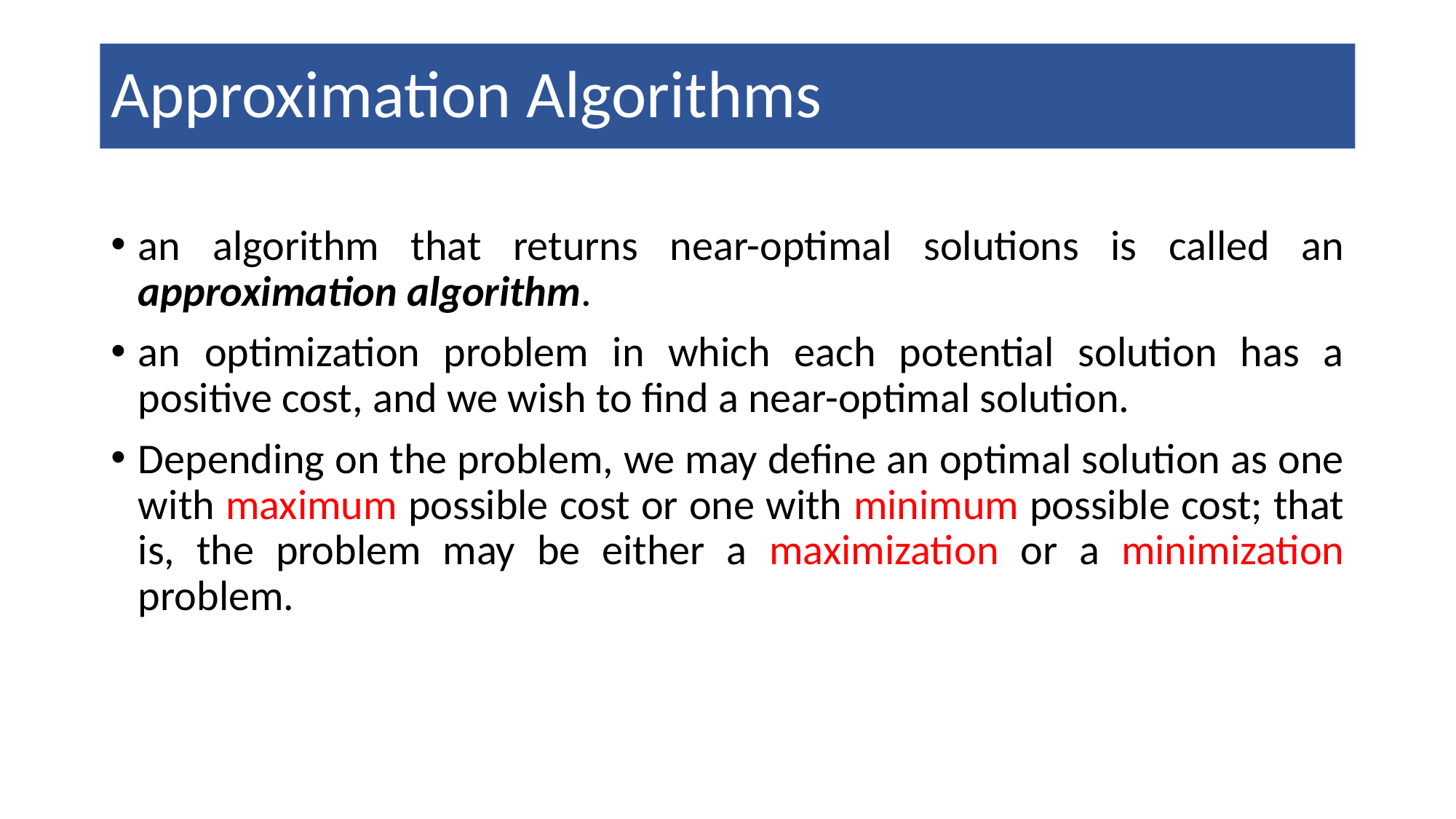

# Approximation Algorithms
an algorithm that returns near-optimal solutions is called an approximation algorithm.
an optimization problem in which each potential solution has a positive cost, and we wish to find a near-optimal solution.
Depending on the problem, we may define an optimal solution as one with maximum possible cost or one with minimum possible cost; that is, the problem may be either a maximization or a minimization problem.